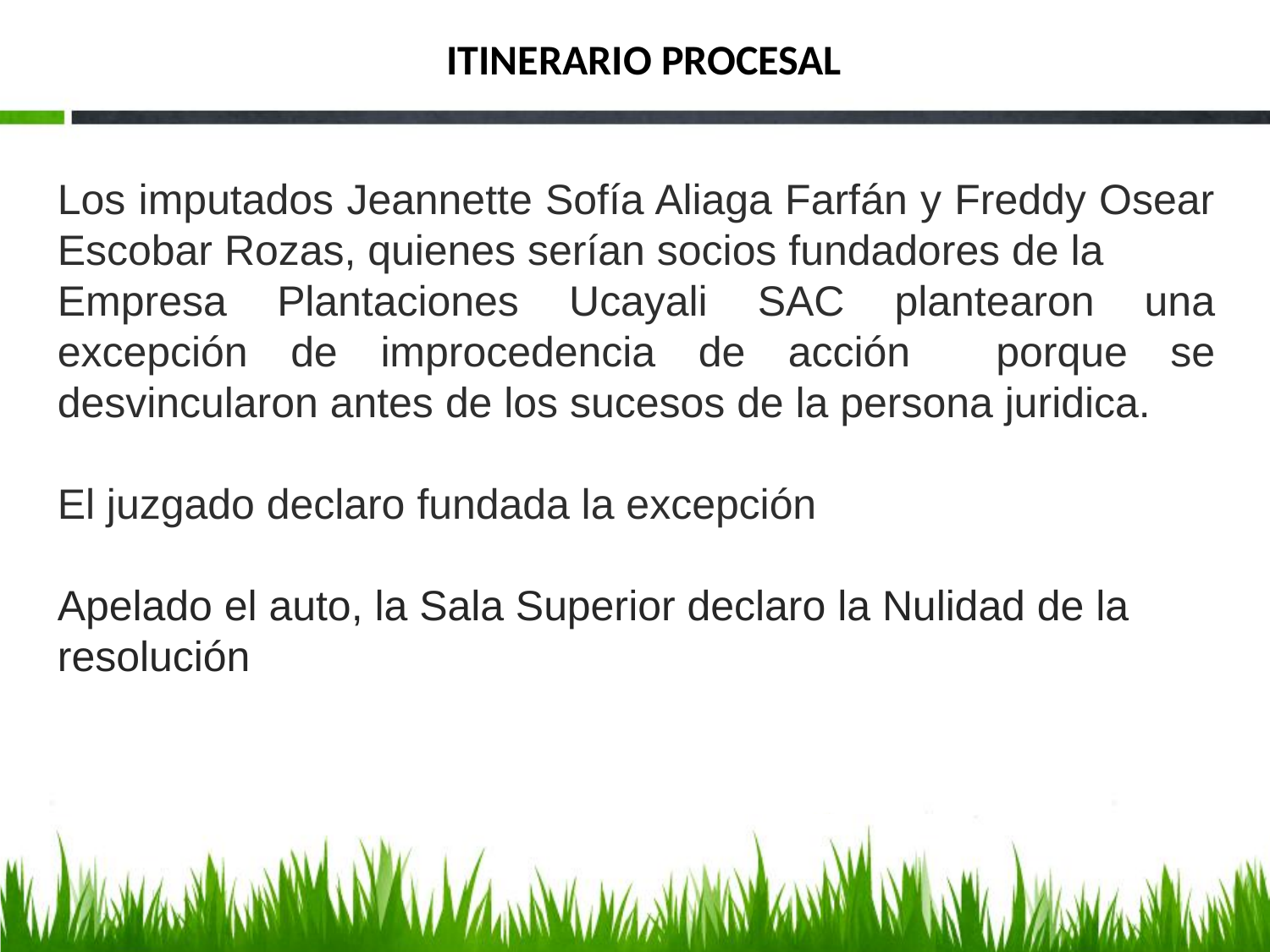

# ITINERARIO PROCESAL
Los imputados Jeannette Sofía Aliaga Farfán y Freddy Osear Escobar Rozas, quienes serían socios fundadores de la
Empresa Plantaciones Ucayali SAC plantearon una excepción de improcedencia de acción  porque se desvincularon antes de los sucesos de la persona juridica.

El juzgado declaro fundada la excepción

Apelado el auto, la Sala Superior declaro la Nulidad de la resolución